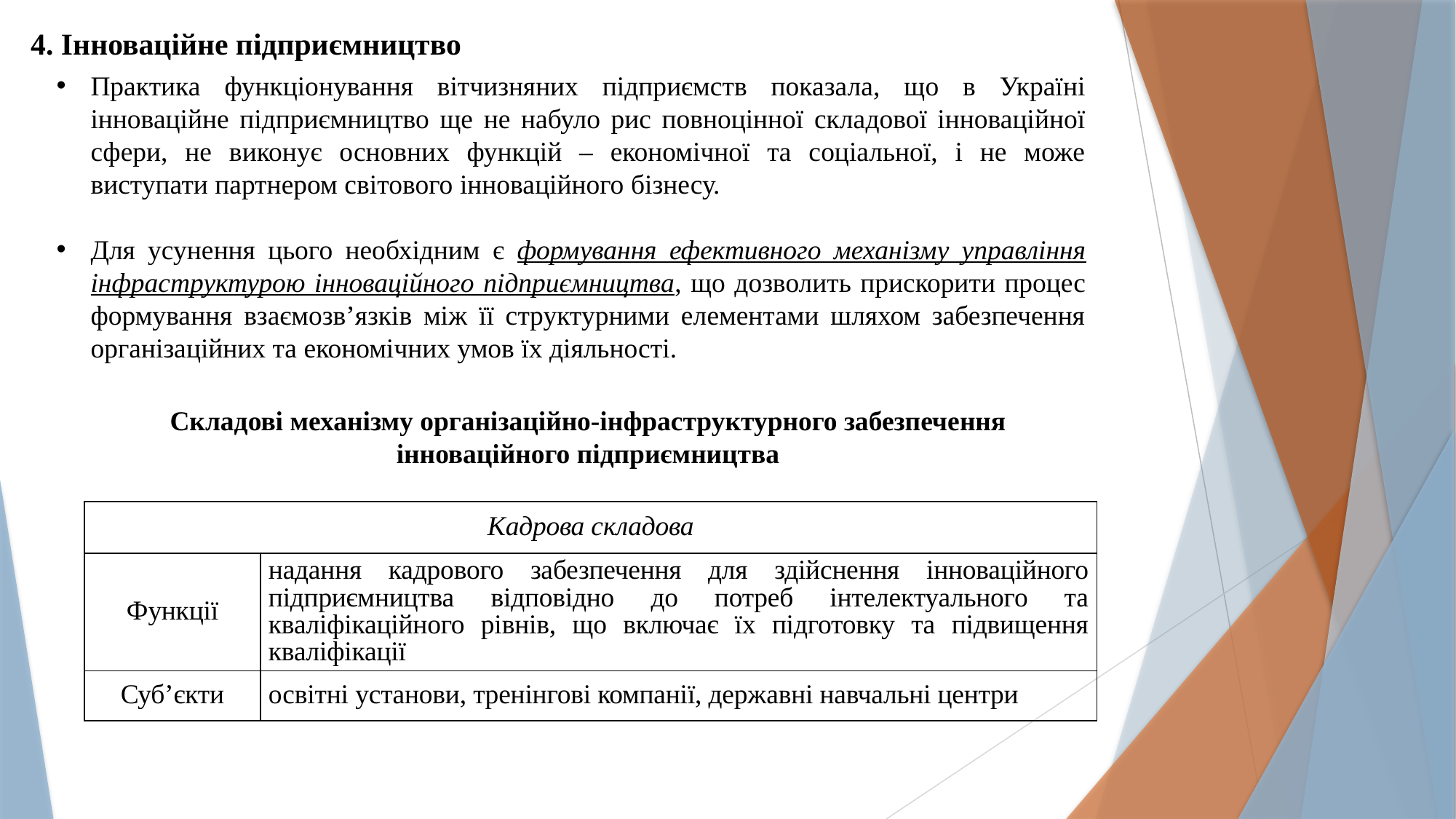

4. Інноваційне підприємництво
Практика функціонування вітчизняних підприємств показала, що в Україні інноваційне підприємництво ще не набуло рис повноцінної складової інноваційної сфери, не виконує основних функцій – економічної та соціальної, і не може виступати партнером світового інноваційного бізнесу.

Для усунення цього необхідним є формування ефективного механізму управління інфраструктурою інноваційного підприємництва, що дозволить прискорити процес формування взаємозв’язків між її структурними елементами шляхом забезпечення організаційних та економічних умов їх діяльності.
Складові механізму організаційно-інфраструктурного забезпечення інноваційного підприємництва
| Кадрова складова |  |
| --- | --- |
| Функції | надання кадрового забезпечення для здійснення інноваційного підприємництва відповідно до потреб інтелектуального та кваліфікаційного рівнів, що включає їх підготовку та підвищення кваліфікації |
| Суб’єкти | освітні установи, тренінгові компанії, державні навчальні центри |